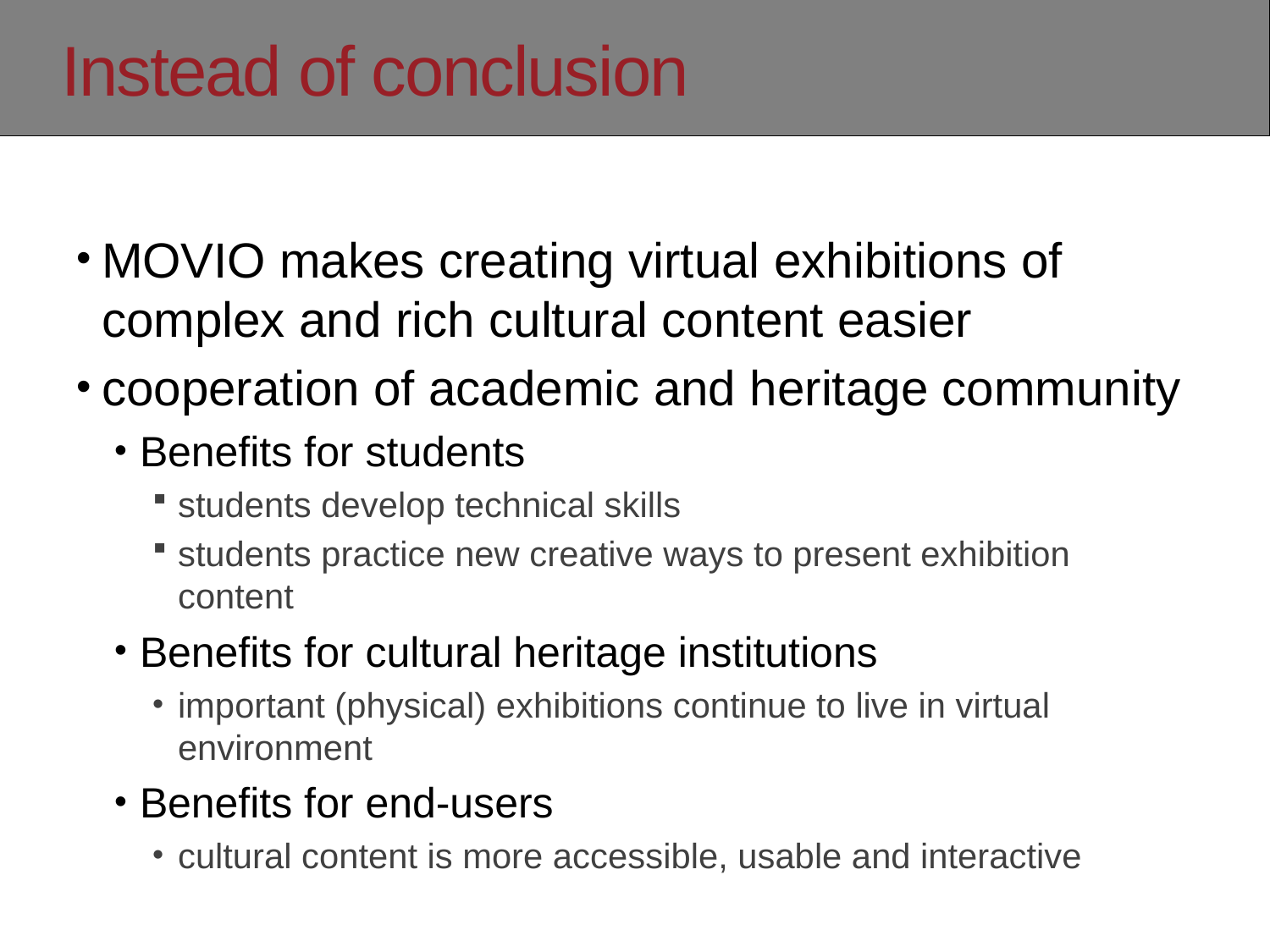

Instead of conclusion
MOVIO makes creating virtual exhibitions of complex and rich cultural content easier
cooperation of academic and heritage community
Benefits for students
students develop technical skills
students practice new creative ways to present exhibition content
Benefits for cultural heritage institutions
important (physical) exhibitions continue to live in virtual environment
Benefits for end-users
cultural content is more accessible, usable and interactive